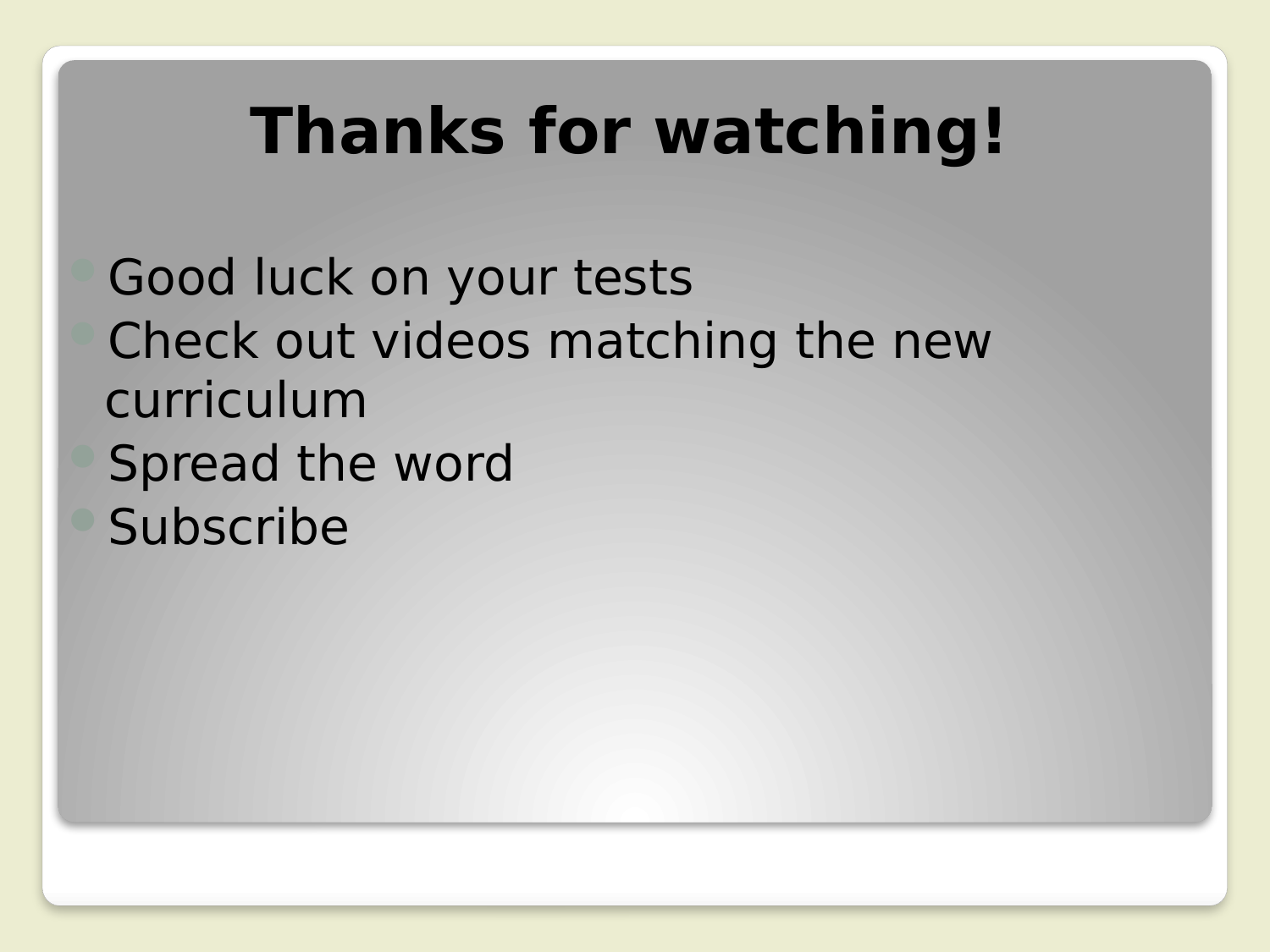

# Thanks for watching!
Good luck on your tests
Check out videos matching the new curriculum
Spread the word
Subscribe